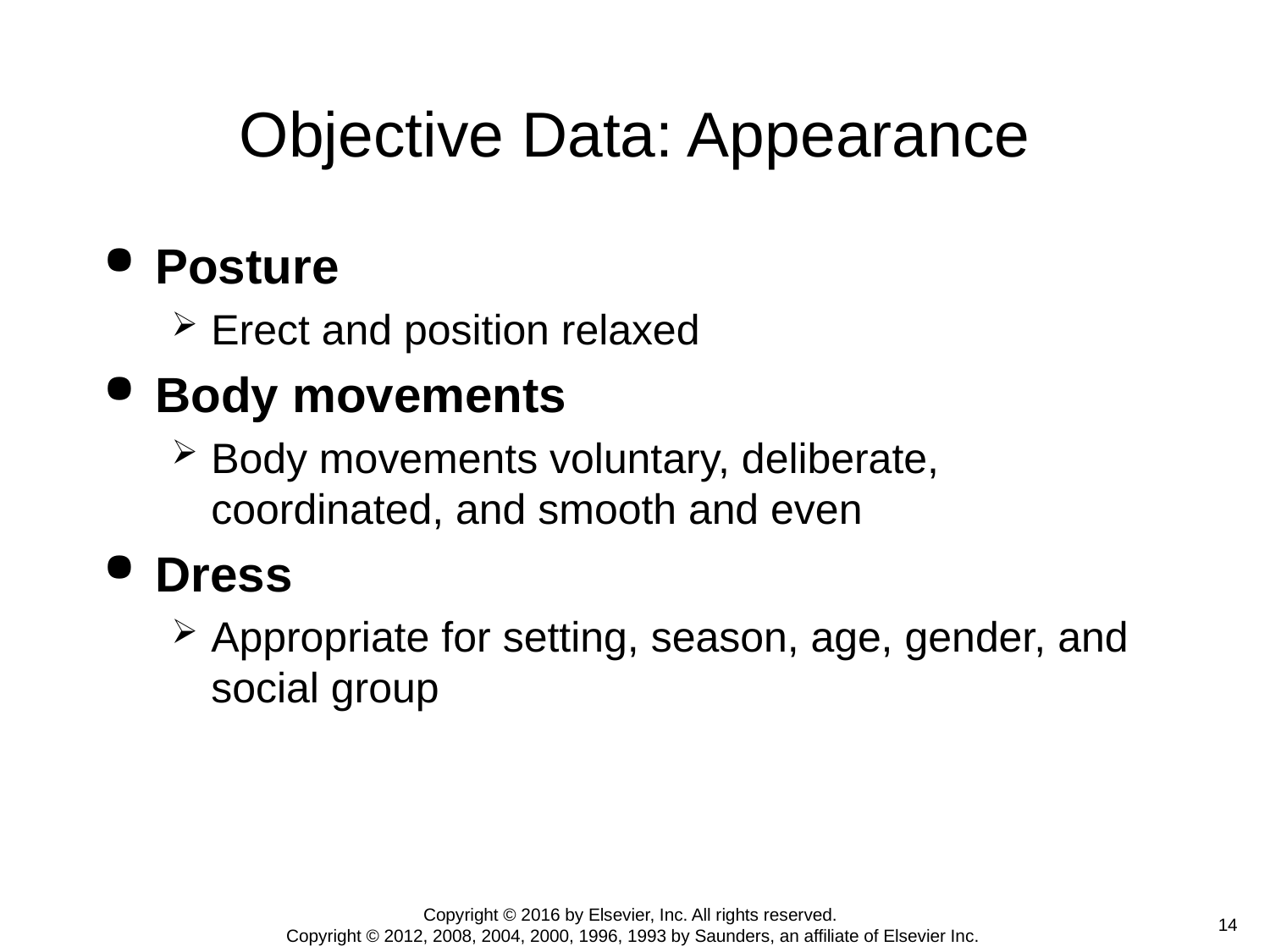

# Objective Data: Appearance
Posture
Erect and position relaxed
Body movements
Body movements voluntary, deliberate, coordinated, and smooth and even
Dress
Appropriate for setting, season, age, gender, and social group
Copyright © 2016 by Elsevier, Inc. All rights reserved.
Copyright © 2012, 2008, 2004, 2000, 1996, 1993 by Saunders, an affiliate of Elsevier Inc.
 14